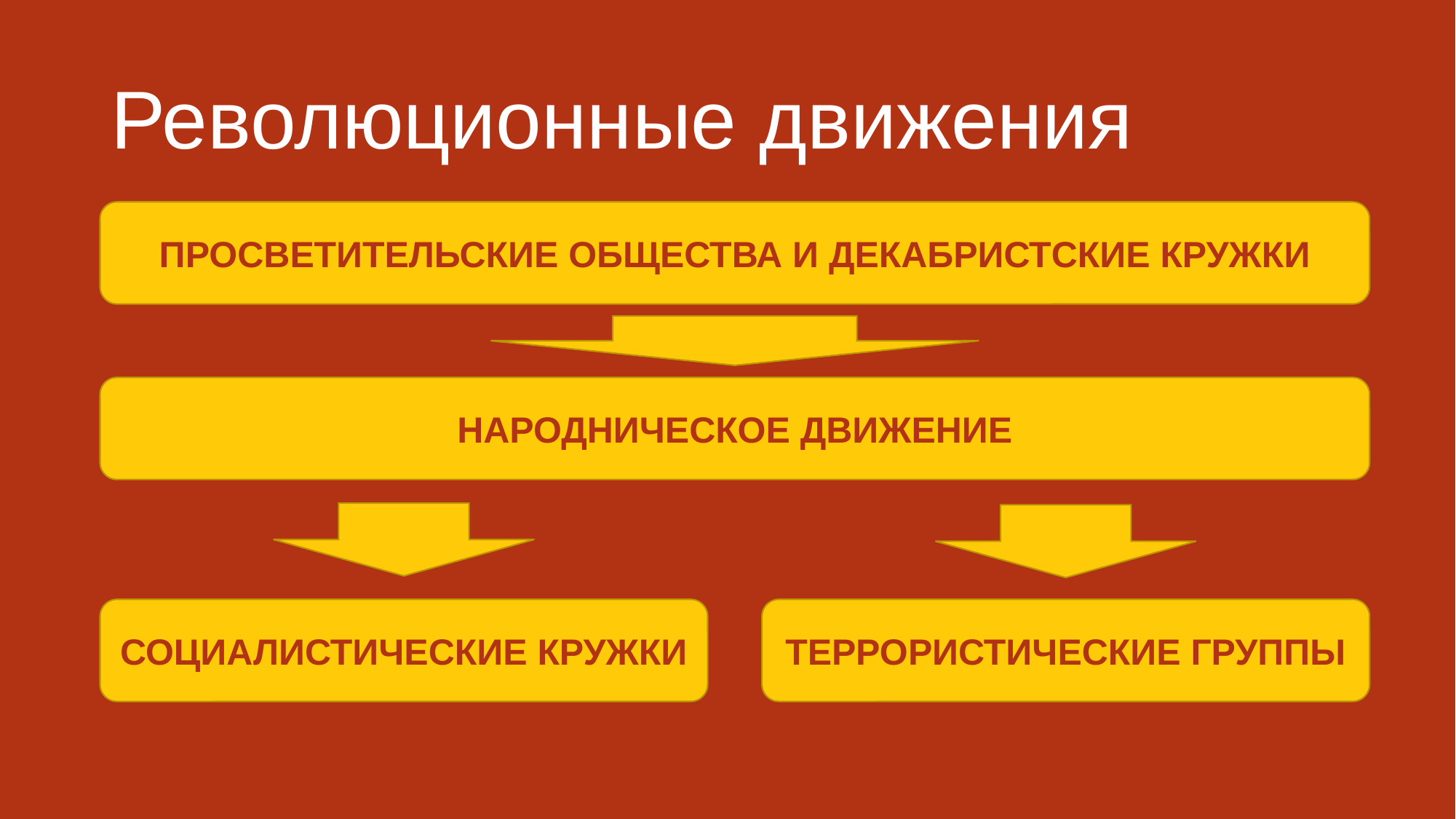

# Революционные движения
ПРОСВЕТИТЕЛЬСКИЕ ОБЩЕСТВА И ДЕКАБРИСТСКИЕ КРУЖКИ

НАРОДНИЧЕСКОЕ ДВИЖЕНИЕ

СОЦИАЛИСТИЧЕСКИЕ КРУЖКИ
ТЕРРОРИСТИЧЕСКИЕ ГРУППЫ